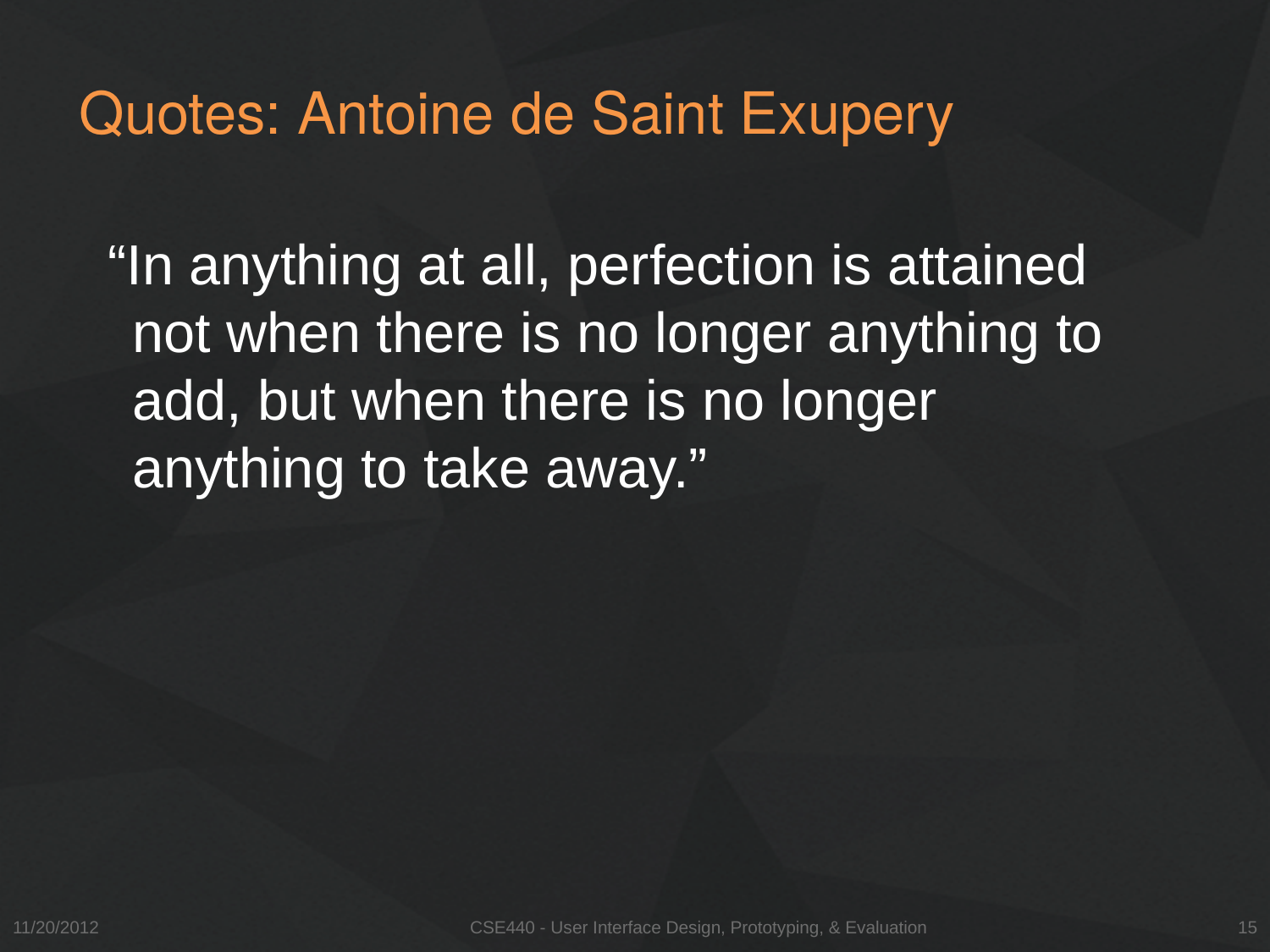

# Quotes: Antoine de Saint Exupery
“In anything at all, perfection is attained not when there is no longer anything to add, but when there is no longer anything to take away.”
11/20/2012
CSE440 - User Interface Design, Prototyping, & Evaluation
15